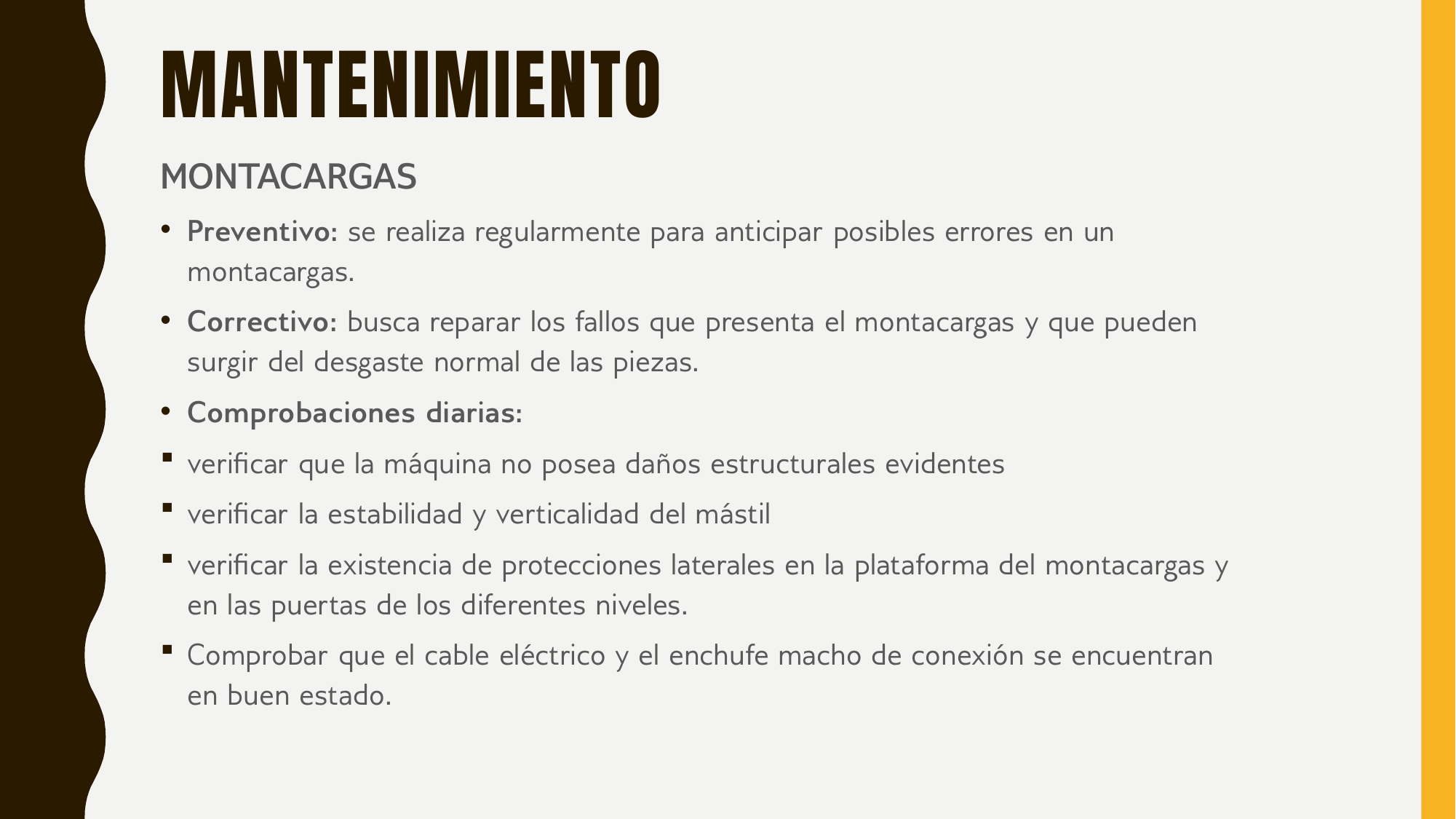

# mantenimiento
MONTACARGAS
Preventivo: se realiza regularmente para anticipar posibles errores en un montacargas.
Correctivo: busca reparar los fallos que presenta el montacargas y que pueden surgir del desgaste normal de las piezas.
Comprobaciones diarias:
verificar que la máquina no posea daños estructurales evidentes
verificar la estabilidad y verticalidad del mástil
verificar la existencia de protecciones laterales en la plataforma del montacargas y en las puertas de los diferentes niveles.
Comprobar que el cable eléctrico y el enchufe macho de conexión se encuentran en buen estado.